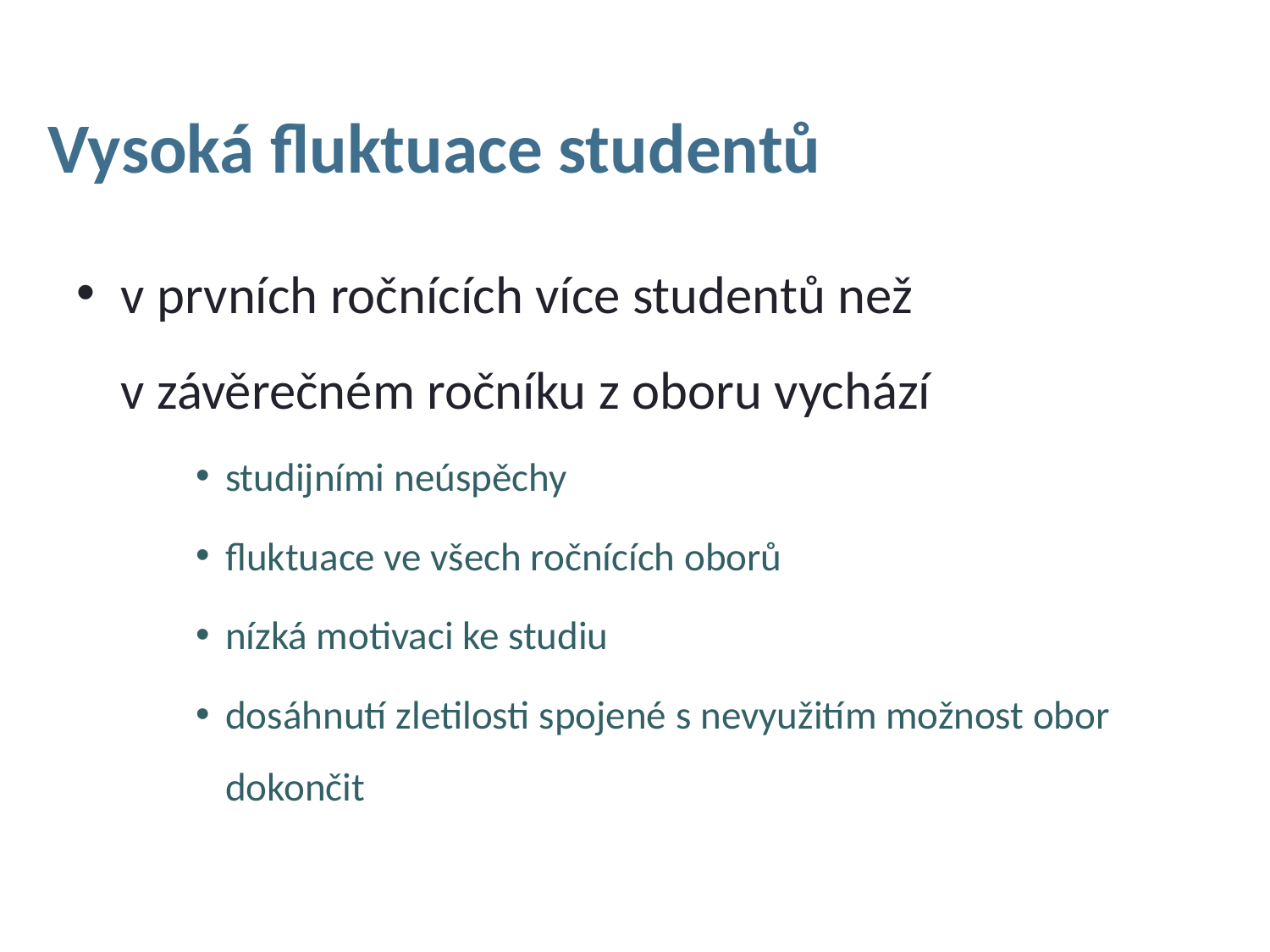

Vysoká fluktuace studentů

v prvních ročnících více studentů než v závěrečném ročníku z oboru vychází
studijními neúspěchy
fluktuace ve všech ročnících oborů
nízká motivaci ke studiu
dosáhnutí zletilosti spojené s nevyužitím možnost obor dokončit